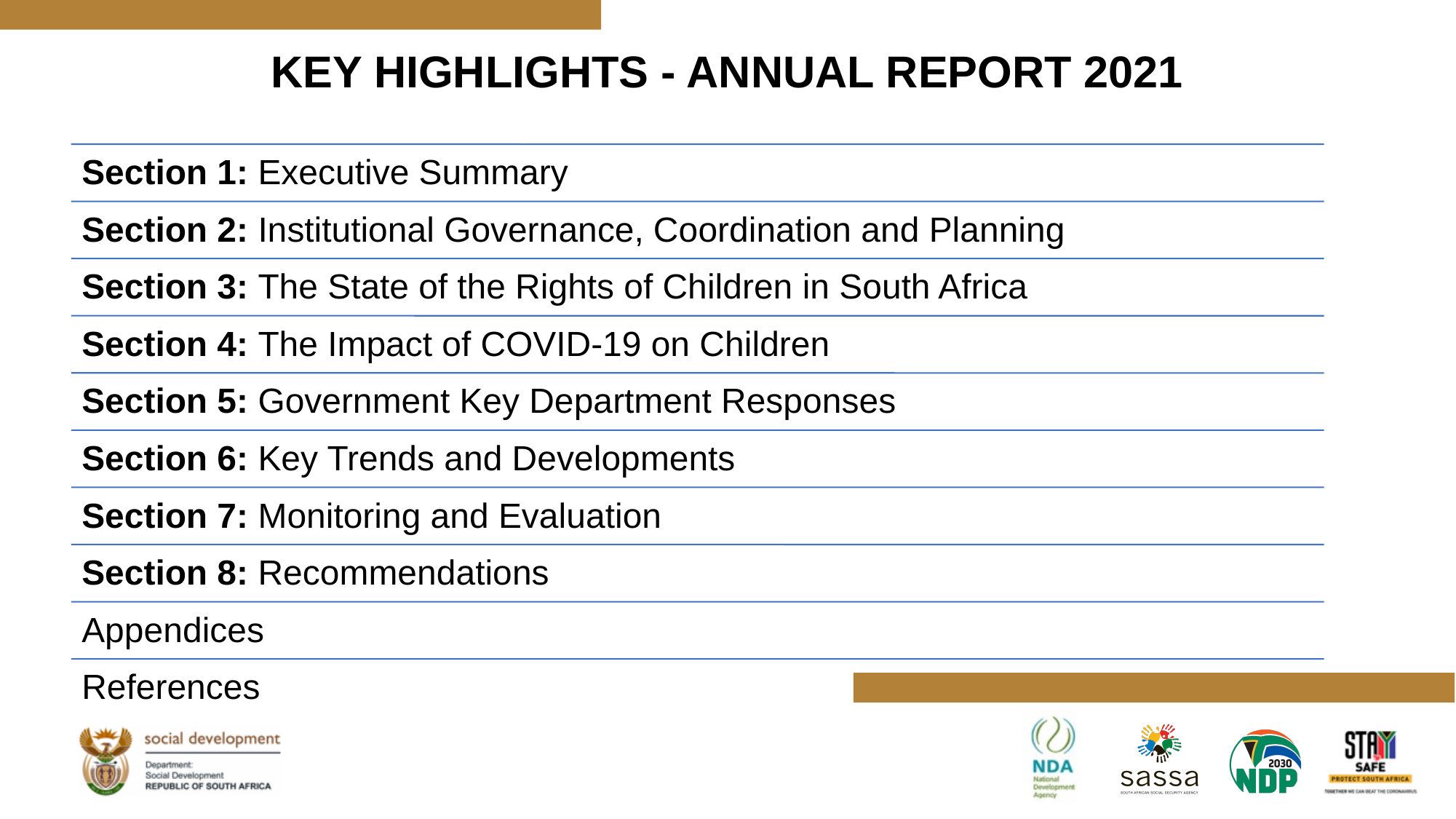

# KEY HIGHLIGHTS - ANNUAL REPORT 2021
Section 1: Executive Summary
Section 2: Institutional Governance, Coordination and Planning
Section 3: The State of the Rights of Children in South Africa
Section 4: The Impact of COVID-19 on Children
Section 5: Government Key Department Responses
Section 6: Key Trends and Developments
Section 7: Monitoring and Evaluation
Section 8: Recommendations
Appendices
References